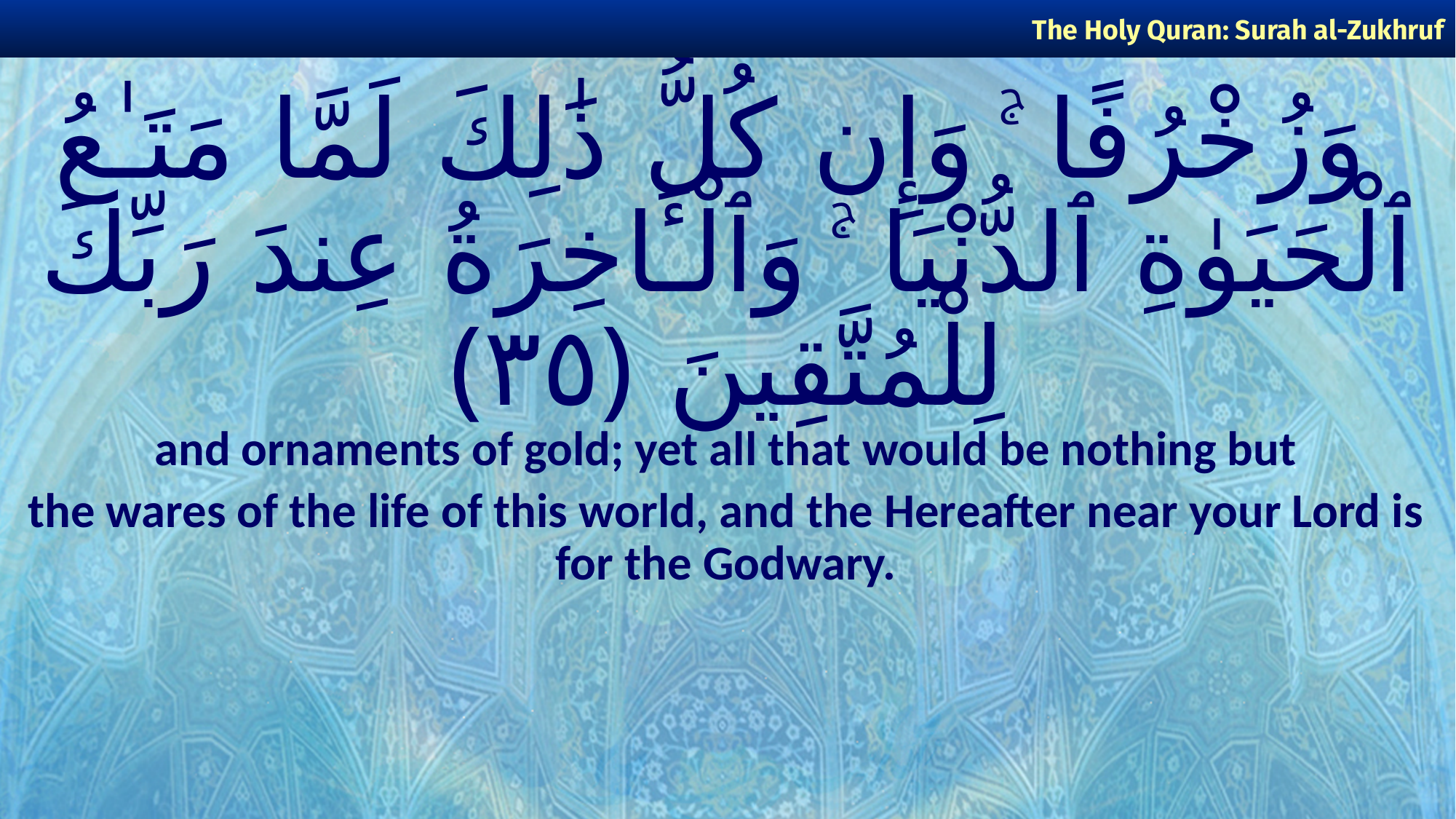

The Holy Quran: Surah al-Zukhruf
# وَزُخْرُفًا ۚ وَإِن كُلُّ ذَٰلِكَ لَمَّا مَتَـٰعُ ٱلْحَيَوٰةِ ٱلدُّنْيَا ۚ وَٱلْـَٔاخِرَةُ عِندَ رَبِّكَ لِلْمُتَّقِينَ ﴿٣٥﴾
and ornaments of gold; yet all that would be nothing but
the wares of the life of this world, and the Hereafter near your Lord is for the Godwary.